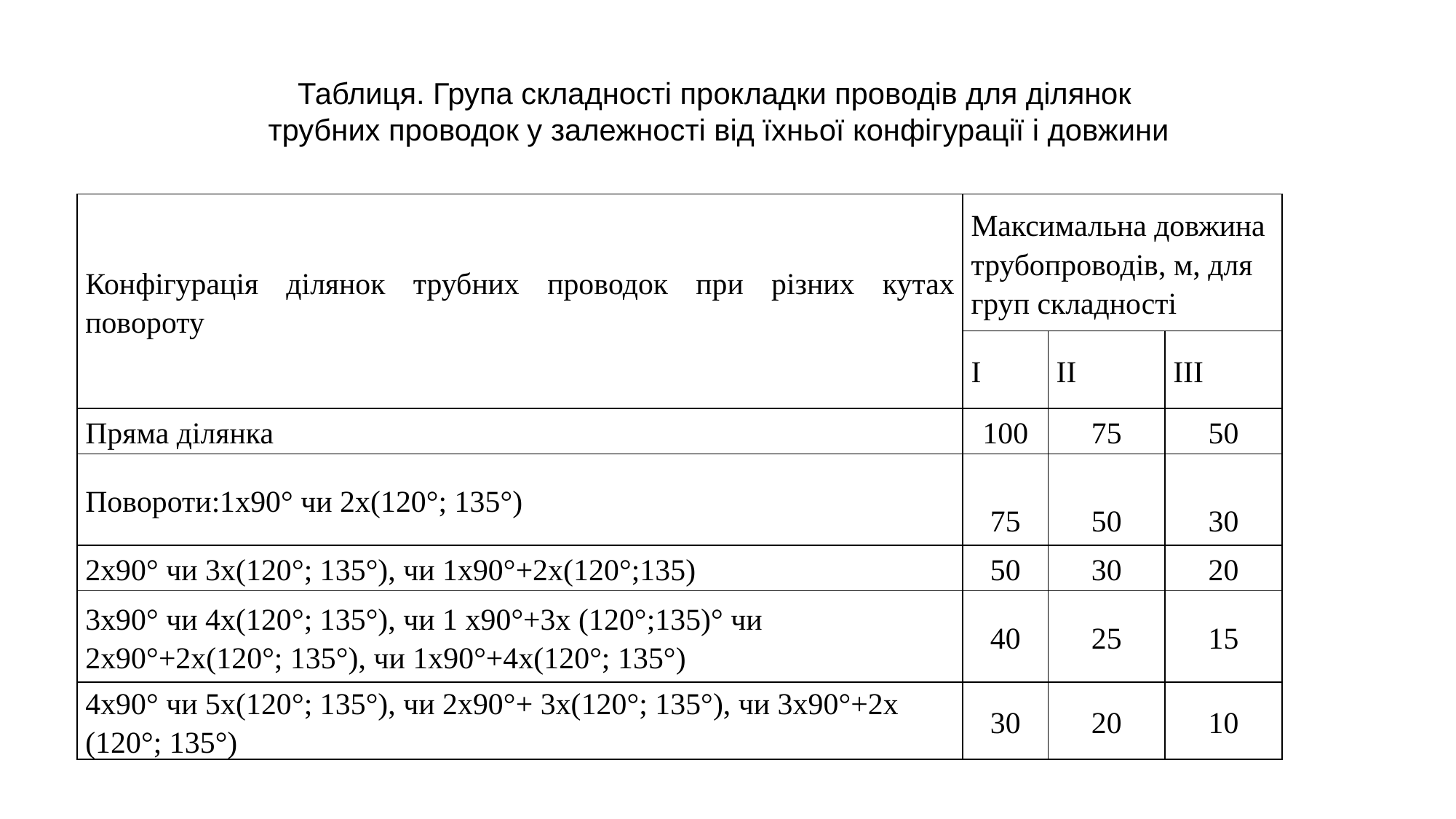

Таблиця. Група складності прокладки проводів для ділянок
 трубних проводок у залежності від їхньої конфігурації і довжини
| Конфігурація ділянок трубних проводок при різних кутах повороту | Максимальна довжина трубопроводів, м, для груп складності |  |  |
| --- | --- | --- | --- |
|  | І | ІІ | ІІІ |
| Пряма ділянка | 100 | 75 | 50 |
| Повороти:1х90° чи 2х(120°; 135°) | 75 | 50 | 30 |
| 2х90° чи 3х(120°; 135°), чи 1х90°+2х(120°;135) | 50 | 30 | 20 |
| 3х90° чи 4х(120°; 135°), чи 1 х90°+3х (120°;135)° чи 2х90°+2х(120°; 135°), чи 1х90°+4х(120°; 135°) | 40 | 25 | 15 |
| 4х90° чи 5х(120°; 135°), чи 2х90°+ 3х(120°; 135°), чи 3х90°+2х (120°; 135°) | 30 | 20 | 10 |